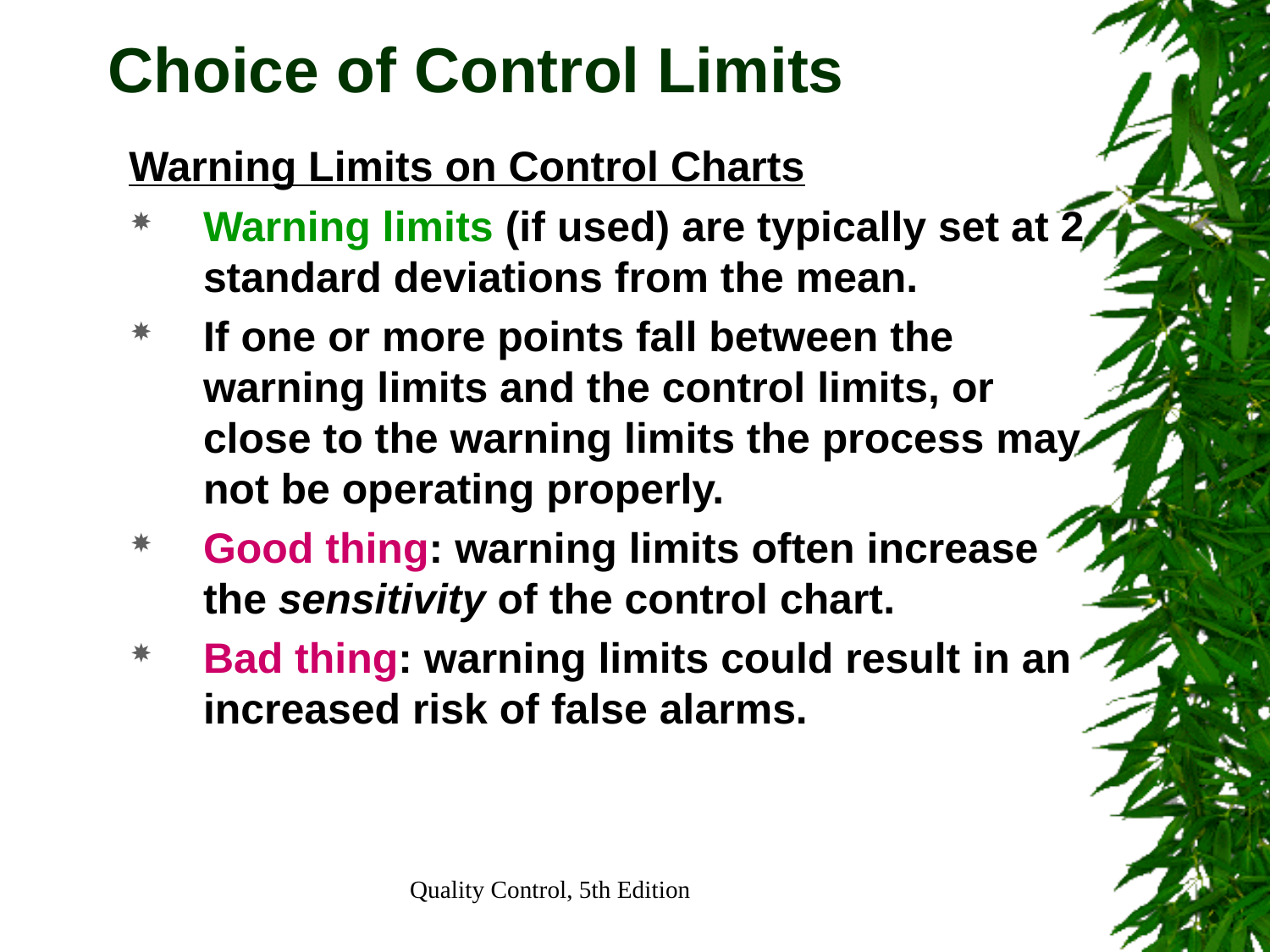

# Choice of Control Limits
Warning Limits on Control Charts
Warning limits (if used) are typically set at 2 standard deviations from the mean.
If one or more points fall between the warning limits and the control limits, or close to the warning limits the process may not be operating properly.
Good thing: warning limits often increase the sensitivity of the control chart.
Bad thing: warning limits could result in an increased risk of false alarms.
Quality Control, 5th Edition